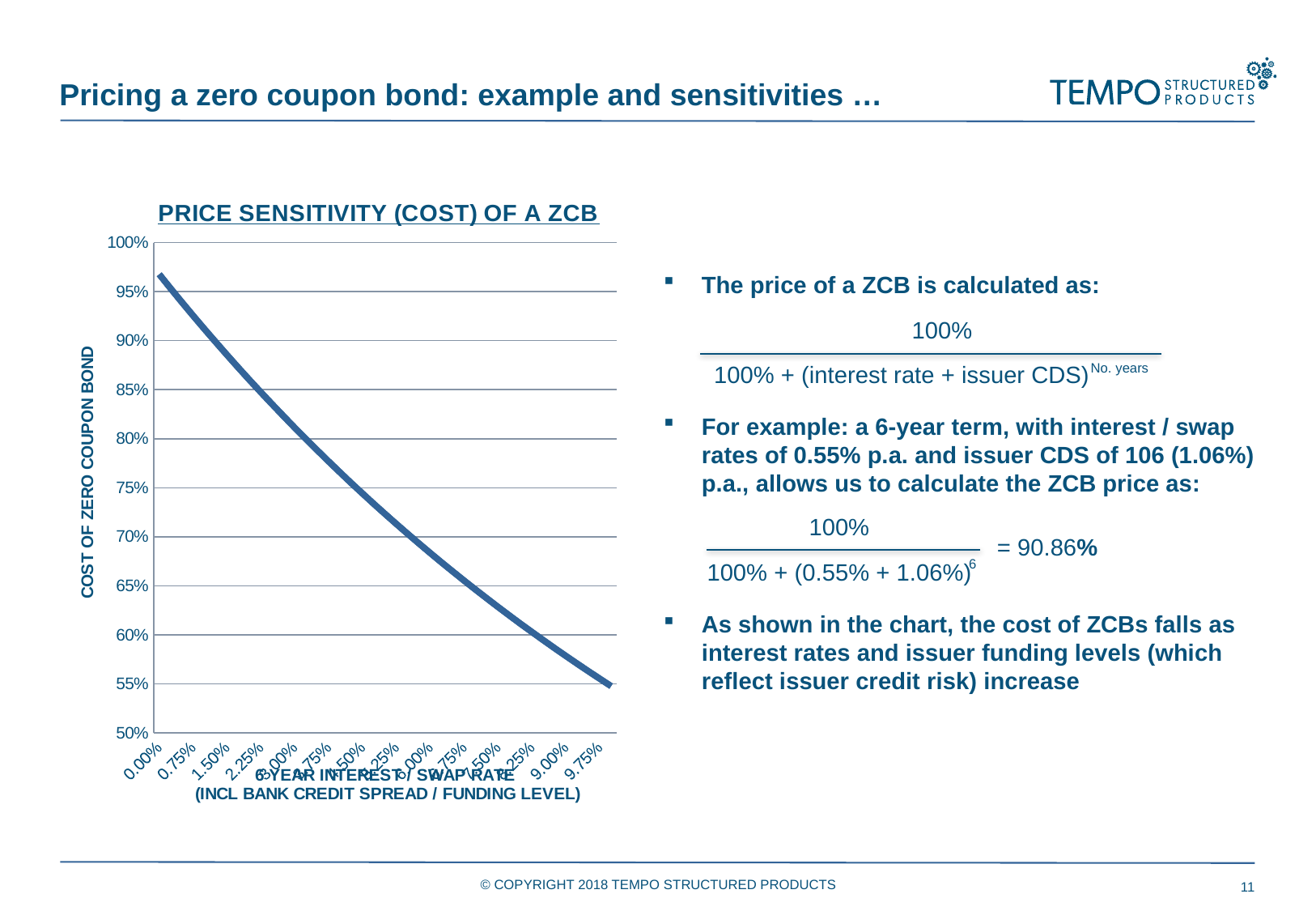

Pricing a zero coupon bond: example and sensitivities …

### Chart: PRICE SENSITIVITY (COST) OF A ZCB

| Category | ZCB Price (6 year term) | ZCB Price (6 year term) |
|---|---|---|
| 0 | 0.967626047042267 | 0.967626047042267 |
| 2.5000000000000001E-3 | 0.953315835957935 | 0.953315835957935 |
| 5.0000000000000001E-3 | 0.939251922983747 | 0.939251922983747 |
| 7.4999999999999997E-3 | 0.925429475301482 | 0.925429475301482 |
| 0.01 | 0.91184376651393 | 0.91184376651393 |
| 1.2500000000000001E-2 | 0.898490174047429 | 0.898490174047429 |
| 1.4999999999999999E-2 | 0.885364176623967 | 0.885364176623967 |
| 1.7500000000000002E-2 | 0.872461351800824 | 0.872461351800824 |
| 0.02 | 0.859777373575798 | 0.859777373575798 |
| 2.2499999999999999E-2 | 0.847308010056093 | 0.847308010056093 |
| 2.5000000000000001E-2 | 0.835049121189042 | 0.835049121189042 |
| 2.75E-2 | 0.82299665655288 | 0.82299665655288 |
| 0.03 | 0.811146653205831 | 0.811146653205831 |
| 3.2500000000000001E-2 | 0.799495233591842 | 0.799495233591842 |
| 3.5000000000000003E-2 | 0.788038603501324 | 0.788038603501324 |
| 3.7499999999999999E-2 | 0.77677305008535 | 0.77677305008535 |
| 0.04 | 0.76569493992177 | 0.76569493992177 |
| 4.2500000000000003E-2 | 0.754800717131774 | 0.754800717131774 |
| 4.4999999999999998E-2 | 0.744086901545455 | 0.744086901545455 |
| 4.7500000000000001E-2 | 0.733550086915009 | 0.733550086915009 |
| 0.05 | 0.723186939174206 | 0.723186939174206 |
| 5.2499999999999998E-2 | 0.712994194742835 | 0.712994194742835 |
| 5.5E-2 | 0.702968658874863 | 0.702968658874863 |
| 5.7500000000000002E-2 | 0.693107204049067 | 0.693107204049067 |
| 0.06 | 0.683406768400967 | 0.683406768400967 |
| 6.25E-2 | 0.673864354194904 | 0.673864354194904 |
| 6.5000000000000002E-2 | 0.664477026335121 | 0.664477026335121 |
| 6.7500000000000004E-2 | 0.655241910914803 | 0.655241910914803 |
| 7.0000000000000007E-2 | 0.646156193801988 | 0.646156193801988 |
| 7.2499999999999995E-2 | 0.637217119261354 | 0.637217119261354 |
| 7.4999999999999997E-2 | 0.628421988610863 | 0.628421988610863 |
| 7.7499999999999999E-2 | 0.619768158912342 | 0.619768158912342 |
| 0.08 | 0.611253041695024 | 0.611253041695024 |
| 8.2500000000000004E-2 | 0.602874101711189 | 0.602874101711189 |
| 8.5000000000000006E-2 | 0.594628855722983 | 0.594628855722983 |
| 8.7499999999999994E-2 | 0.586514871319605 | 0.586514871319605 |
| 0.09 | 0.578529765764004 | 0.578529765764004 |
| 9.2499999999999999E-2 | 0.570671204868307 | 0.570671204868307 |
| 9.5000000000000001E-2 | 0.562936901897181 | 0.562936901897181 |
| 9.7500000000000003E-2 | 0.555324616498384 | 0.555324616498384 |
| 0.1 | 0.54783215365977 | 0.54783215365977 |
The price of a ZCB is calculated as:

For example: a 6-year term, with interest / swap rates of 0.55% p.a. and issuer CDS of 106 (1.06%) p.a., allows us to calculate the ZCB price as:

As shown in the chart, the cost of ZCBs falls as interest rates and issuer funding levels (which reflect issuer credit risk) increase
100%
100% + (interest rate + issuer CDS)
No. years
100%
 = 90.86%
6
100% + (0.55% + 1.06%)
© COPYRIGHT 2018 TEMPO STRUCTURED PRODUCTS
11